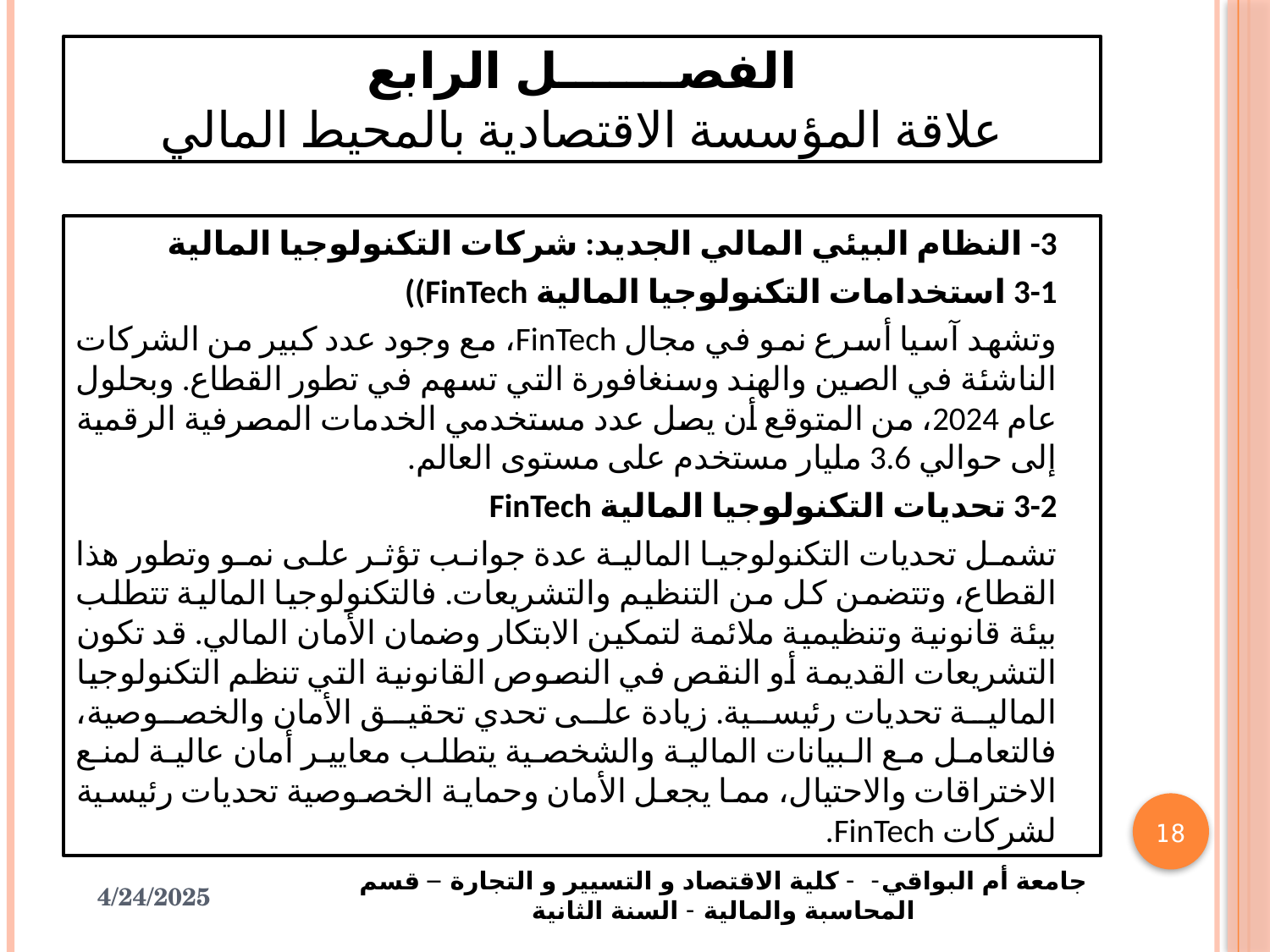

# الفصـــــــل الرابع علاقة المؤسسة الاقتصادية بالمحيط المالي
3-	 النظام البيئي المالي الجديد: شركات التكنولوجيا المالية
3-1 استخدامات التكنولوجيا المالية FinTech))
وتشهد آسيا أسرع نمو في مجال FinTech، مع وجود عدد كبير من الشركات الناشئة في الصين والهند وسنغافورة التي تسهم في تطور القطاع. وبحلول عام 2024، من المتوقع أن يصل عدد مستخدمي الخدمات المصرفية الرقمية إلى حوالي 3.6 مليار مستخدم على مستوى العالم.
3-2 تحديات التكنولوجيا المالية FinTech
تشمل تحديات التكنولوجيا المالية عدة جوانب تؤثر على نمو وتطور هذا القطاع، وتتضمن كل من التنظيم والتشريعات. فالتكنولوجيا المالية تتطلب بيئة قانونية وتنظيمية ملائمة لتمكين الابتكار وضمان الأمان المالي. قد تكون التشريعات القديمة أو النقص في النصوص القانونية التي تنظم التكنولوجيا المالية تحديات رئيسية. زيادة على تحدي تحقيق الأمان والخصوصية، فالتعامل مع البيانات المالية والشخصية يتطلب معايير أمان عالية لمنع الاختراقات والاحتيال، مما يجعل الأمان وحماية الخصوصية تحديات رئيسية لشركات FinTech.
18
جامعة أم البواقي-  - كلية الاقتصاد و التسيير و التجارة – قسم المحاسبة والمالية - السنة الثانية
4/24/2025